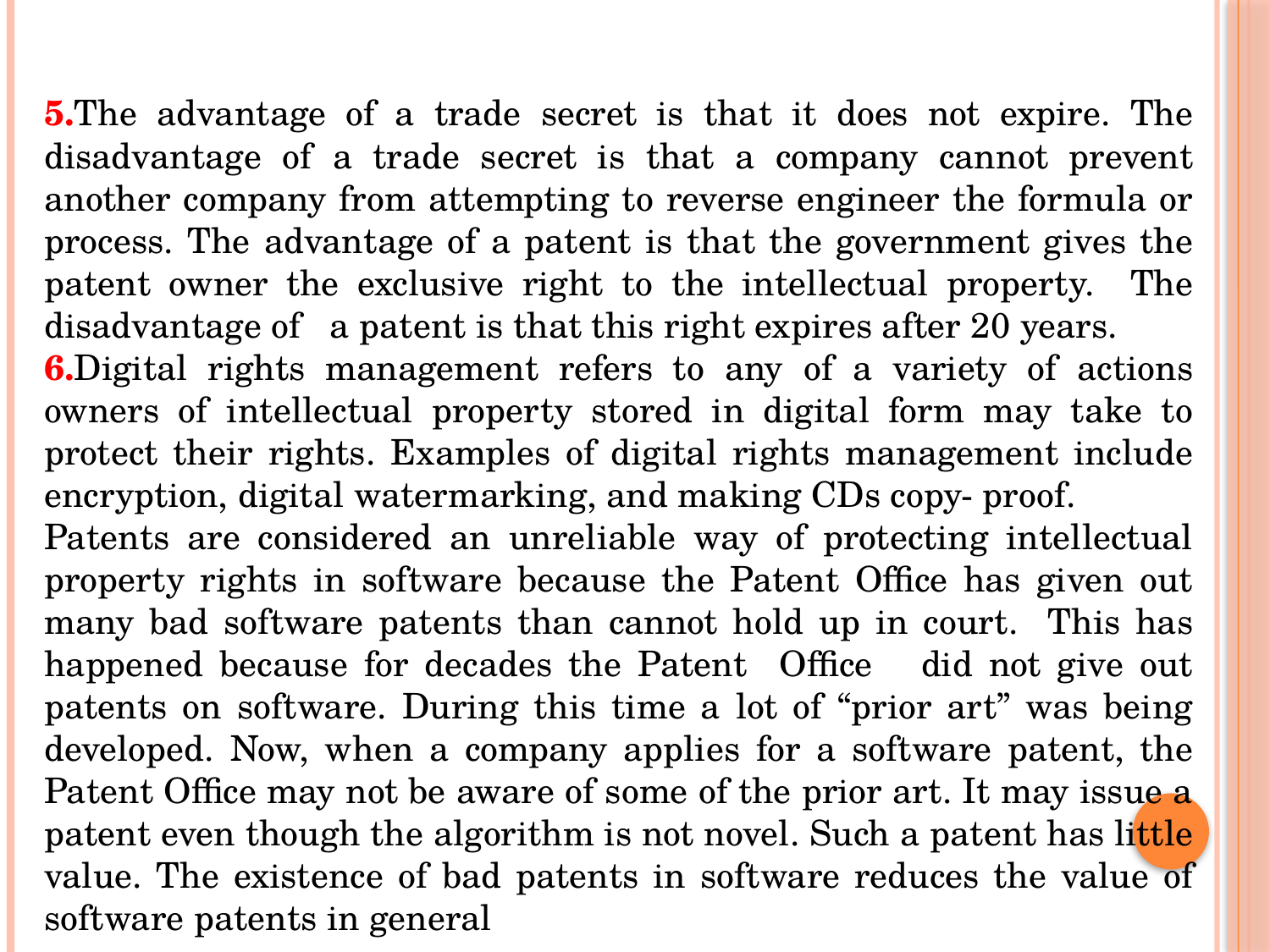

5.The advantage of a trade secret is that it does not expire. The disadvantage of a trade secret is that a company cannot prevent another company from attempting to reverse engineer the formula or process. The advantage of a patent is that the government gives the patent owner the exclusive right to the intellectual property.  The disadvantage of   a patent is that this right expires after 20 years.
6.Digital rights management refers to any of a variety of actions owners of intellectual property stored in digital form may take to protect their rights. Examples of digital rights management include encryption, digital watermarking, and making CDs copy- proof.
Patents are considered an unreliable way of protecting intellectual property rights in software because the Patent Office has given out many bad software patents than cannot hold up in court.  This has happened because for decades the Patent  Office   did not give out patents on software. During this time a lot of “prior art” was being developed. Now, when a company applies for a software patent, the Patent Office may not be aware of some of the prior art. It may issue a patent even though the algorithm is not novel. Such a patent has little value. The existence of bad patents in software reduces the value of software patents in general